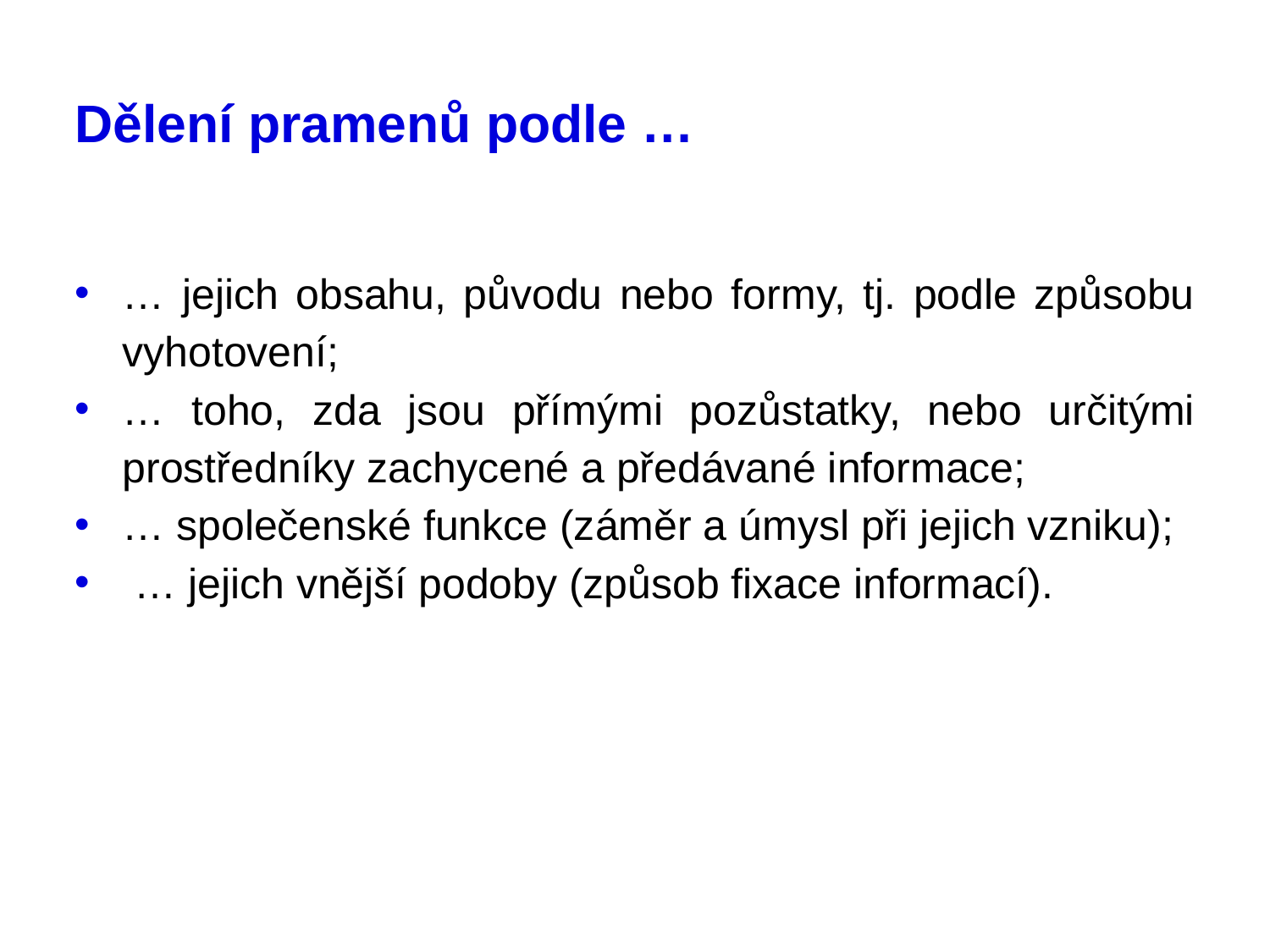

# Dělení pramenů podle …
… jejich obsahu, původu nebo formy, tj. podle způsobu vyhotovení;
… toho, zda jsou přímými pozůstatky, nebo určitými prostředníky zachycené a předávané informace;
… společenské funkce (záměr a úmysl při jejich vzniku);
 … jejich vnější podoby (způsob fixace informací).